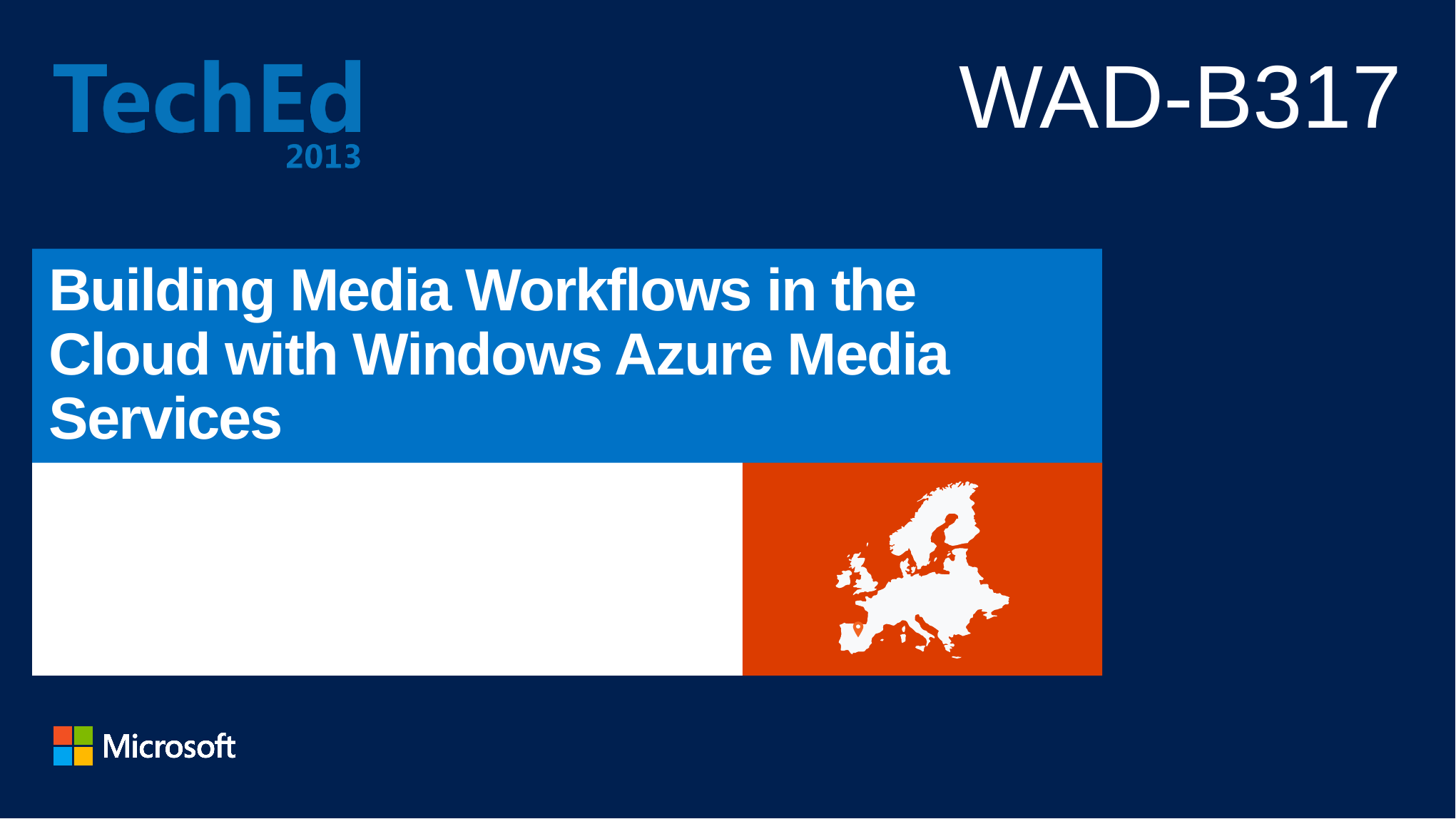

WAD-B317
# Building Media Workflows in the Cloud with Windows Azure Media Services
Xavier Pouyat
xpouyat@microsoft.com
Senior Program Manager
Microsoft